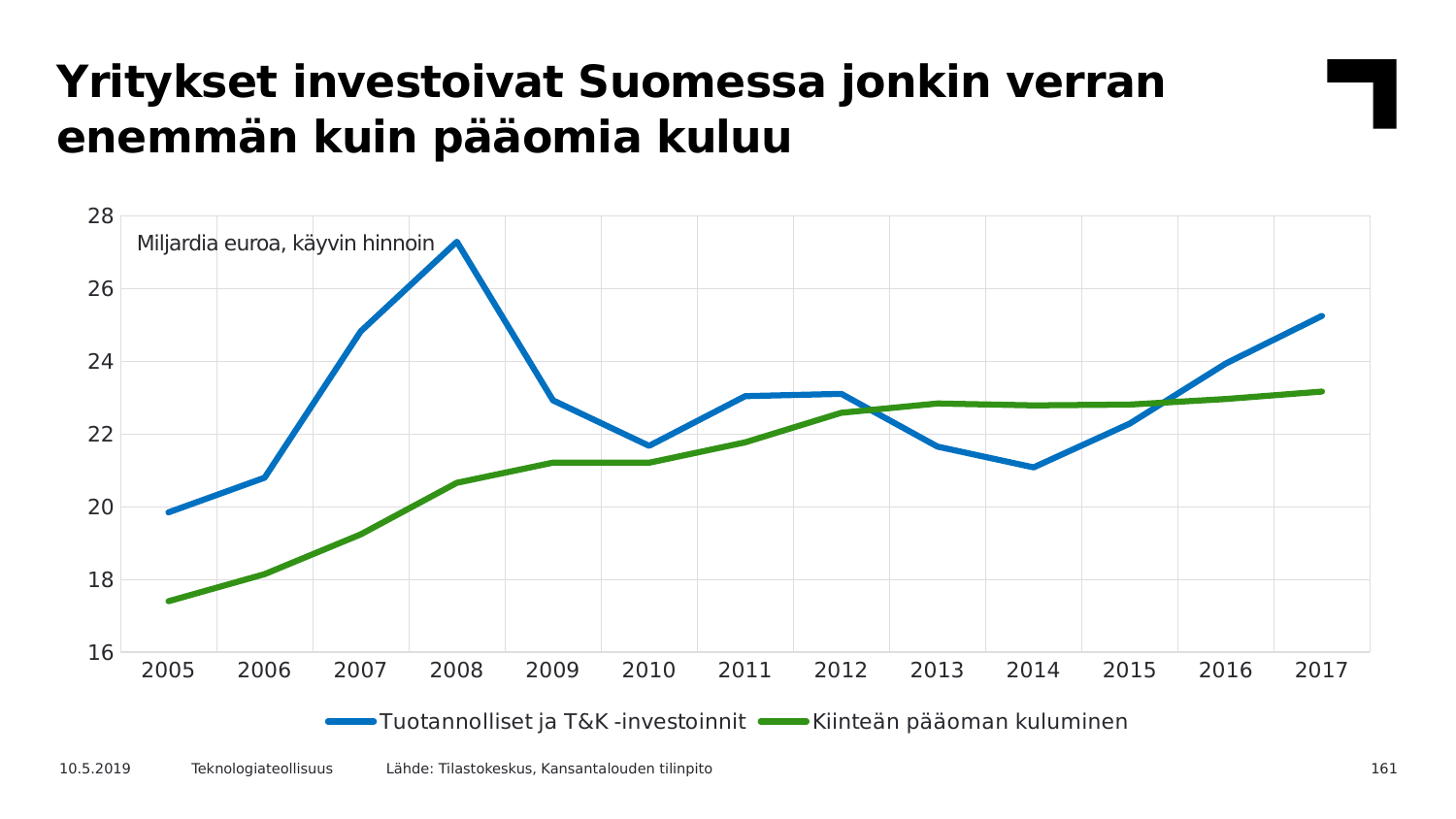

Yritykset investoivat Suomessa jonkin verran enemmän kuin pääomia kuluu

### Chart

| Category | Tuotannolliset ja T&K -investoinnit | Kiinteän pääoman kuluminen |
|---|---|---|
| 2005 | 19.841 | 17.397 |
| 2006 | 20.794 | 18.143 |
| 2007 | 24.821 | 19.236 |
| 2008 | 27.286 | 20.654 |
| 2009 | 22.924 | 21.21 |
| 2010 | 21.672 | 21.208 |
| 2011 | 23.038 | 21.769 |
| 2012 | 23.101 | 22.581 |
| 2013 | 21.651 | 22.837 |
| 2014 | 21.078 | 22.785 |
| 2015 | 22.283 | 22.807 |
| 2016 | 23.936 | 22.959 |
| 2017 | 25.247 | 23.164 |
Miljardia euroa, käyvin hinnoin
Lähde: Tilastokeskus, Kansantalouden tilinpito

10.5.2019
Teknologiateollisuus
161